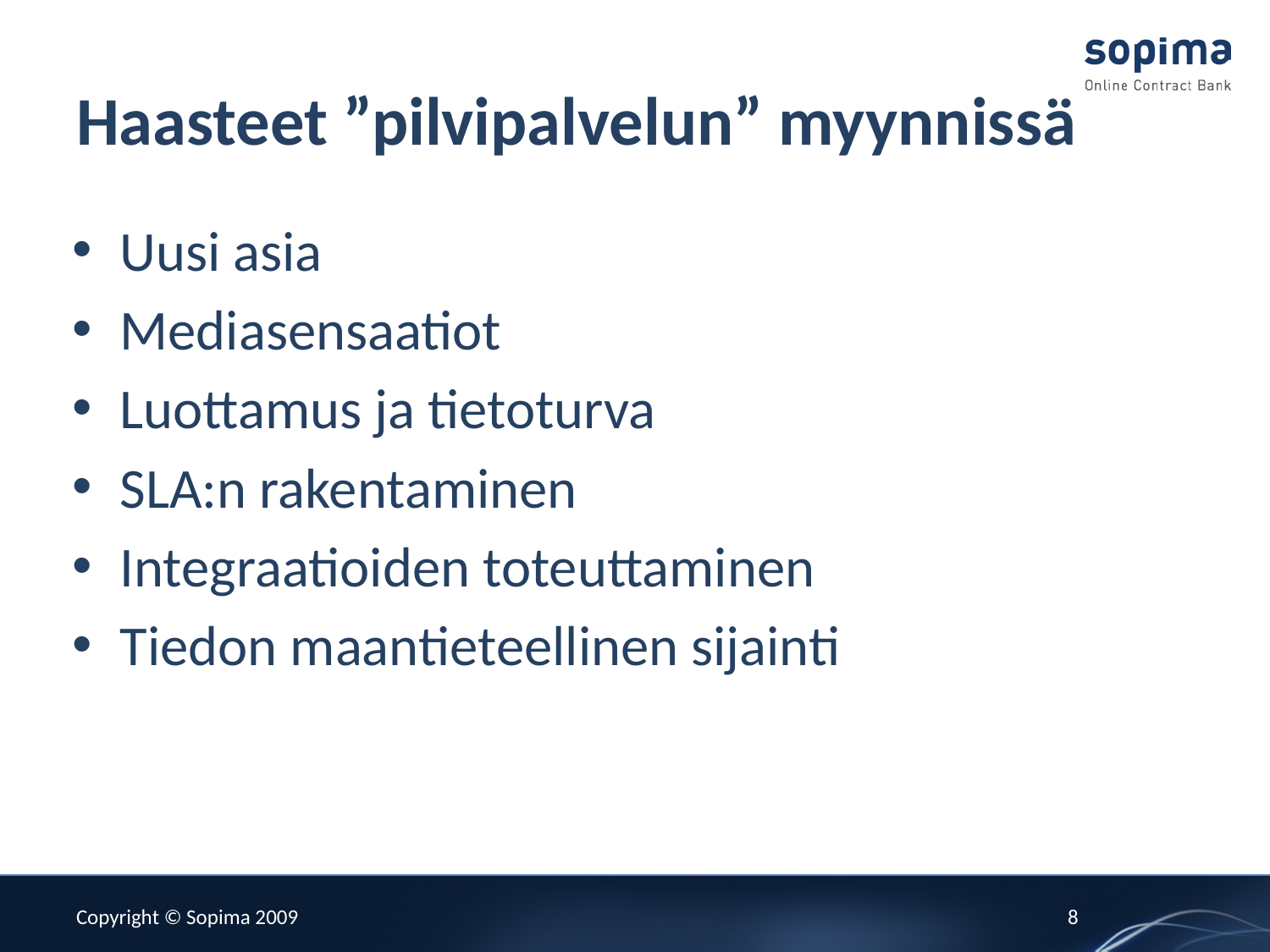

# Haasteet ”pilvipalvelun” myynnissä
Uusi asia
Mediasensaatiot
Luottamus ja tietoturva
SLA:n rakentaminen
Integraatioiden toteuttaminen
Tiedon maantieteellinen sijainti